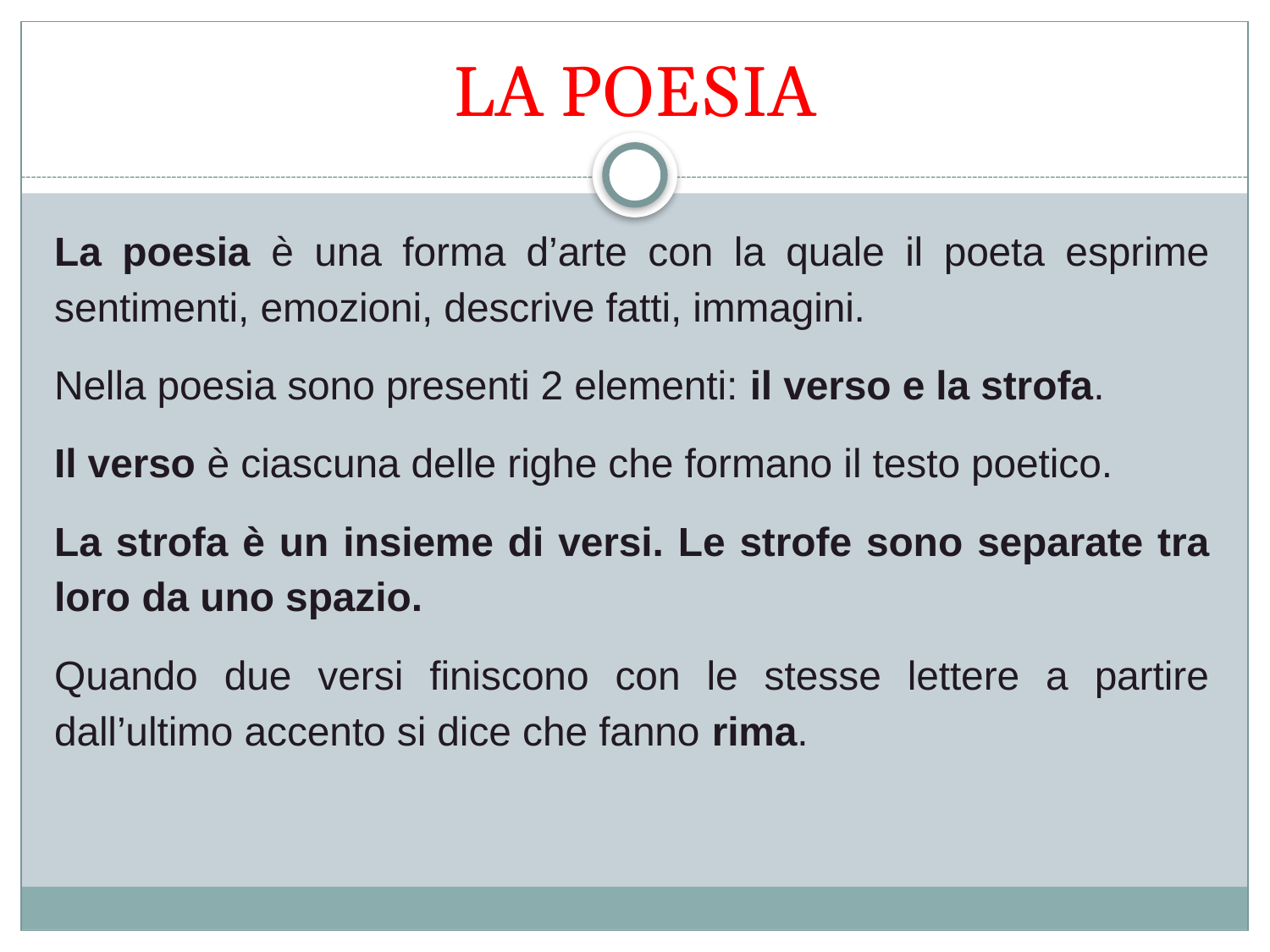

# LA POESIA
La poesia è una forma d’arte con la quale il poeta esprime sentimenti, emozioni, descrive fatti, immagini.
Nella poesia sono presenti 2 elementi: il verso e la strofa.
Il verso è ciascuna delle righe che formano il testo poetico.
La strofa è un insieme di versi. Le strofe sono separate tra loro da uno spazio.
Quando due versi finiscono con le stesse lettere a partire dall’ultimo accento si dice che fanno rima.